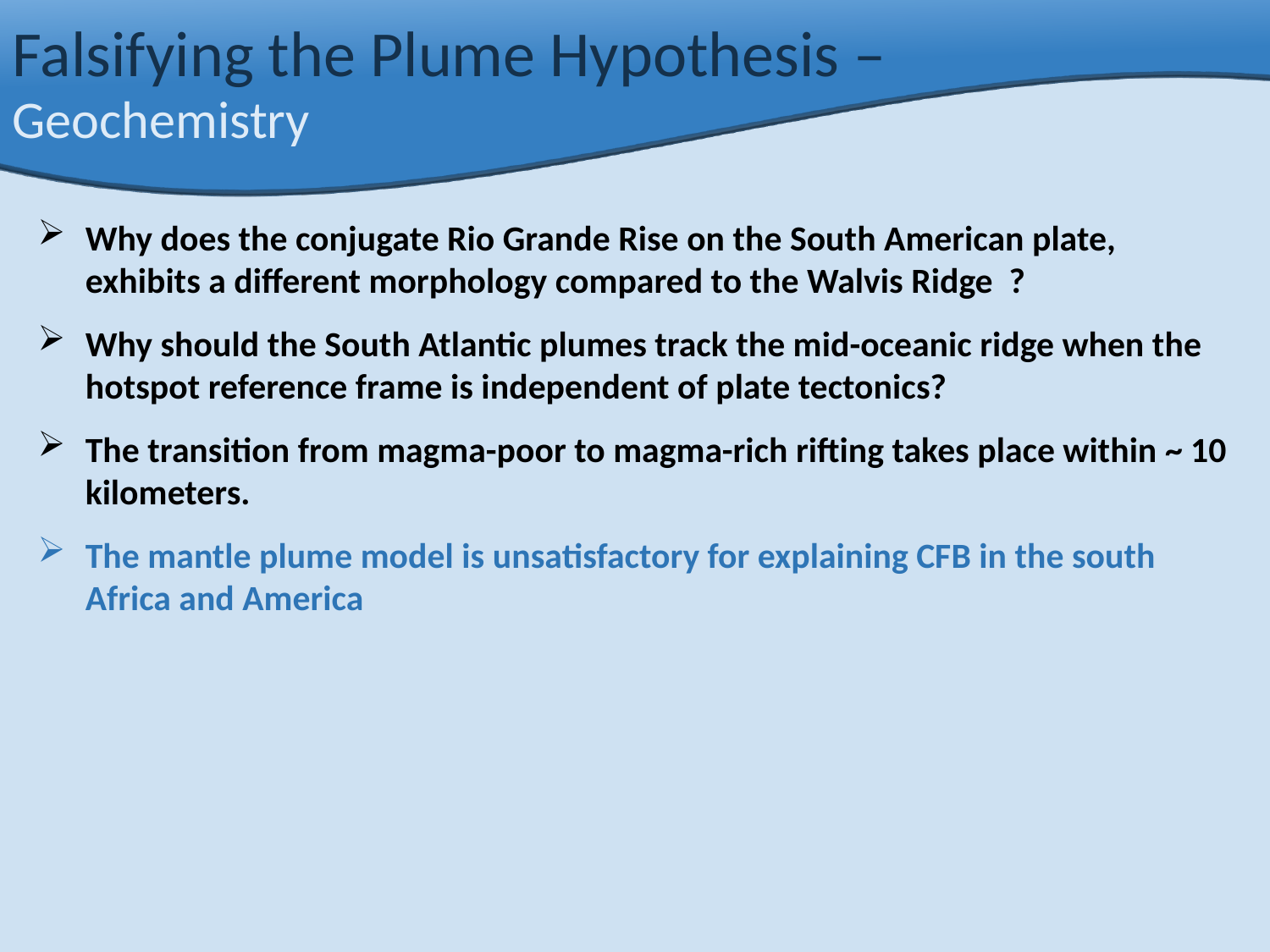

Falsifying the Plume Hypothesis –
Geochemistry
Why does the conjugate Rio Grande Rise on the South American plate, exhibits a different morphology compared to the Walvis Ridge  ?
Why should the South Atlantic plumes track the mid-oceanic ridge when the hotspot reference frame is independent of plate tectonics?
The transition from magma-poor to magma-rich rifting takes place within ~ 10 kilometers.
The mantle plume model is unsatisfactory for explaining CFB in the south Africa and America